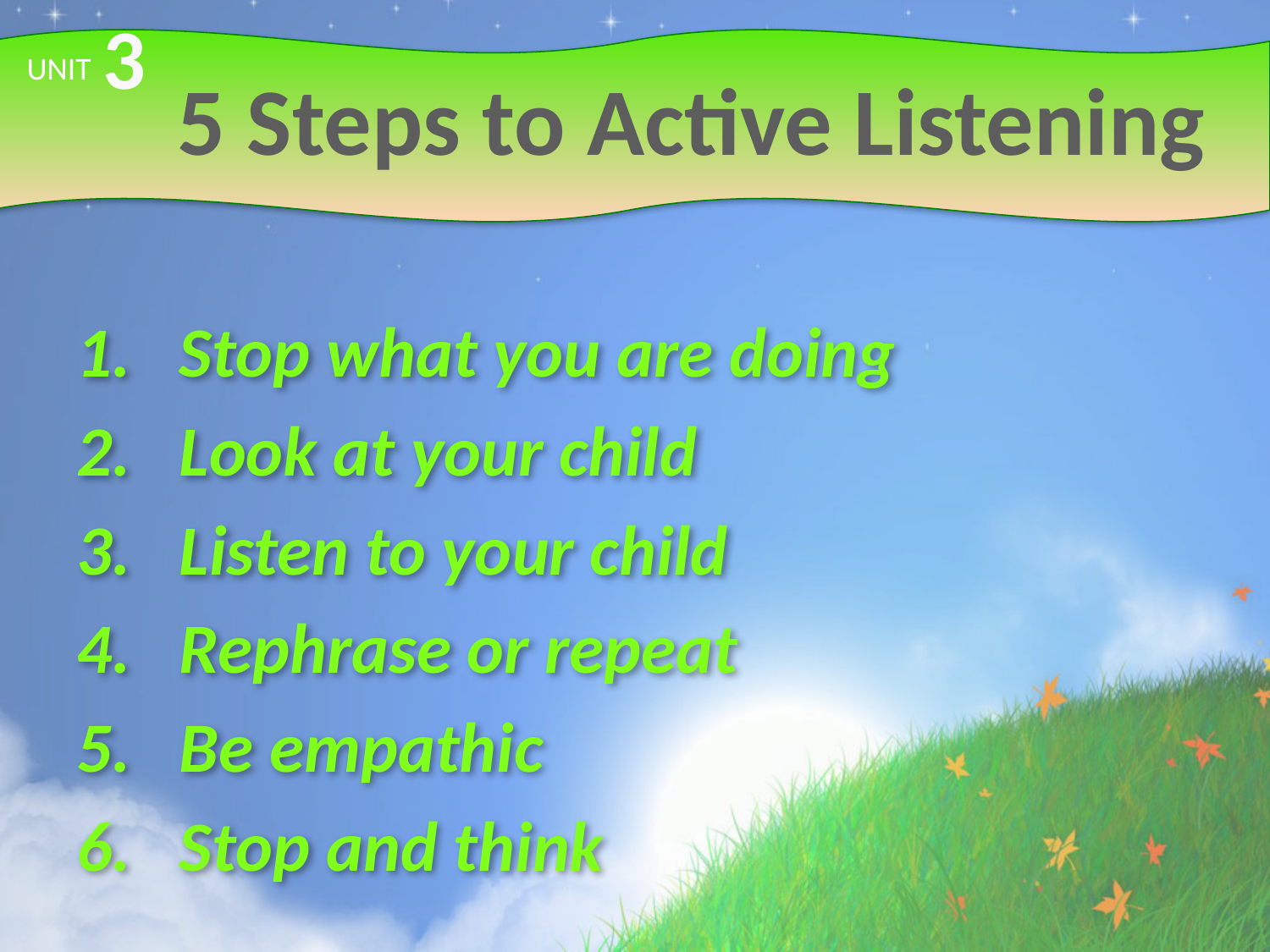

3

# 5 Steps to Active Listening
UNIT
Stop what you are doing
Look at your child
Listen to your child
Rephrase or repeat
Be empathic
Stop and think